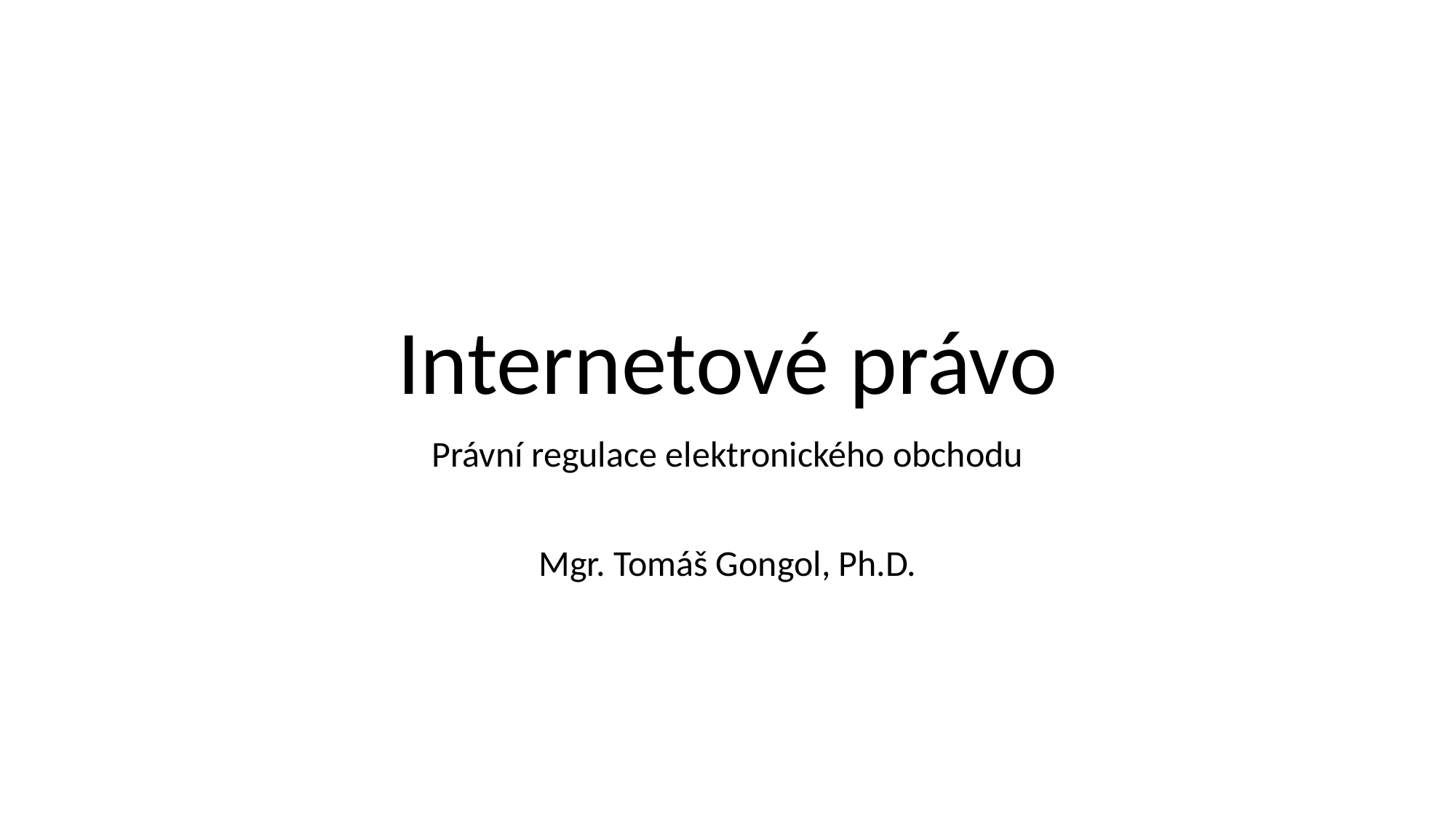

# Internetové právo
Právní regulace elektronického obchodu

Mgr. Tomáš Gongol, Ph.D.